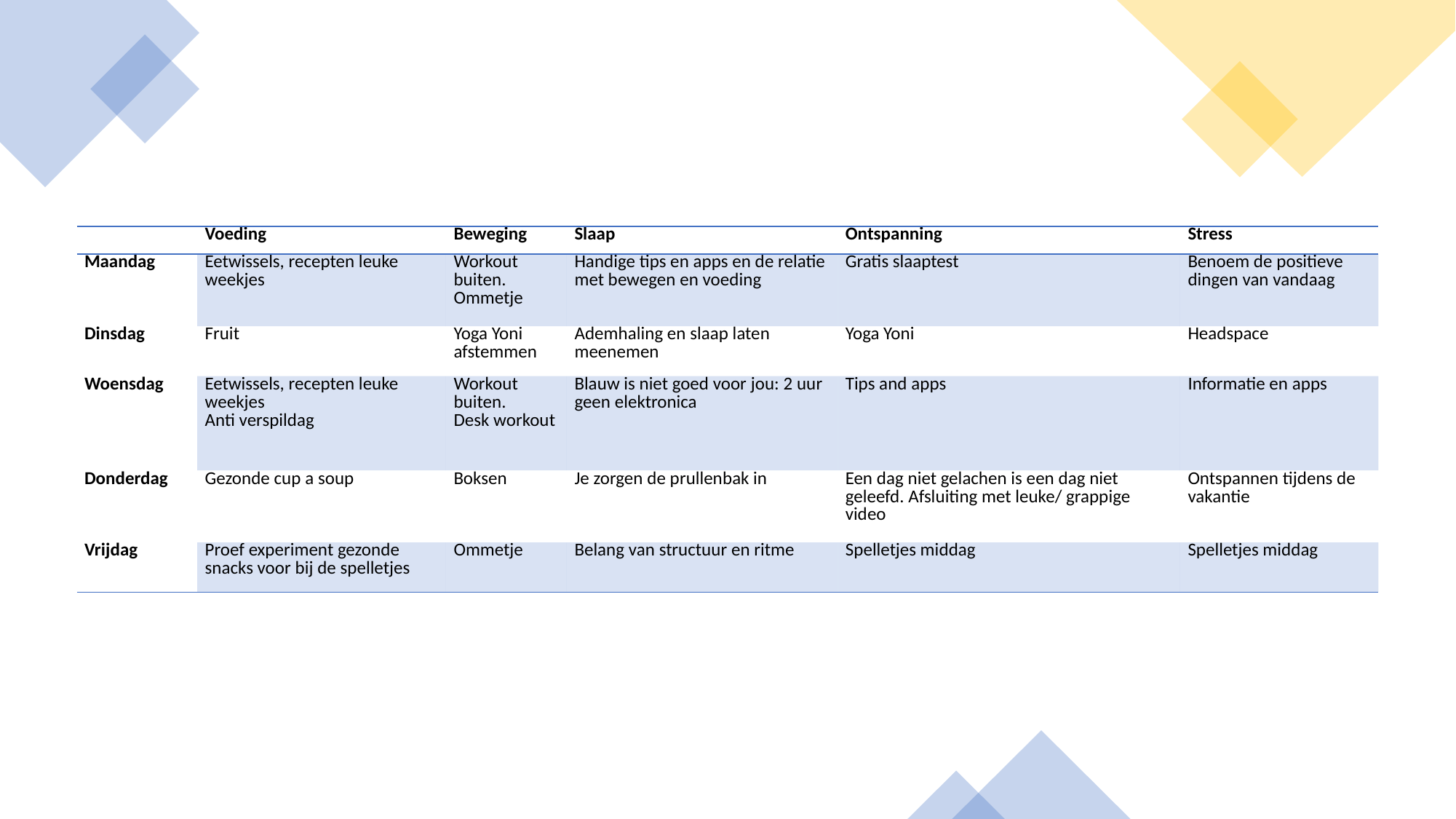

|  | Voeding | Beweging | Slaap | Ontspanning | Stress |
| --- | --- | --- | --- | --- | --- |
| Maandag | Eetwissels, recepten leuke weekjes | Workout buiten. Ommetje | Handige tips en apps en de relatie met bewegen en voeding | Gratis slaaptest | Benoem de positieve dingen van vandaag |
| Dinsdag | Fruit | Yoga Yoni afstemmen | Ademhaling en slaap laten meenemen | Yoga Yoni | Headspace |
| Woensdag | Eetwissels, recepten leuke weekjes Anti verspildag | Workout buiten. Desk workout | Blauw is niet goed voor jou: 2 uur geen elektronica | Tips and apps | Informatie en apps |
| Donderdag | Gezonde cup a soup | Boksen | Je zorgen de prullenbak in | Een dag niet gelachen is een dag niet geleefd. Afsluiting met leuke/ grappige video | Ontspannen tijdens de vakantie |
| Vrijdag | Proef experiment gezonde snacks voor bij de spelletjes | Ommetje | Belang van structuur en ritme | Spelletjes middag | Spelletjes middag |